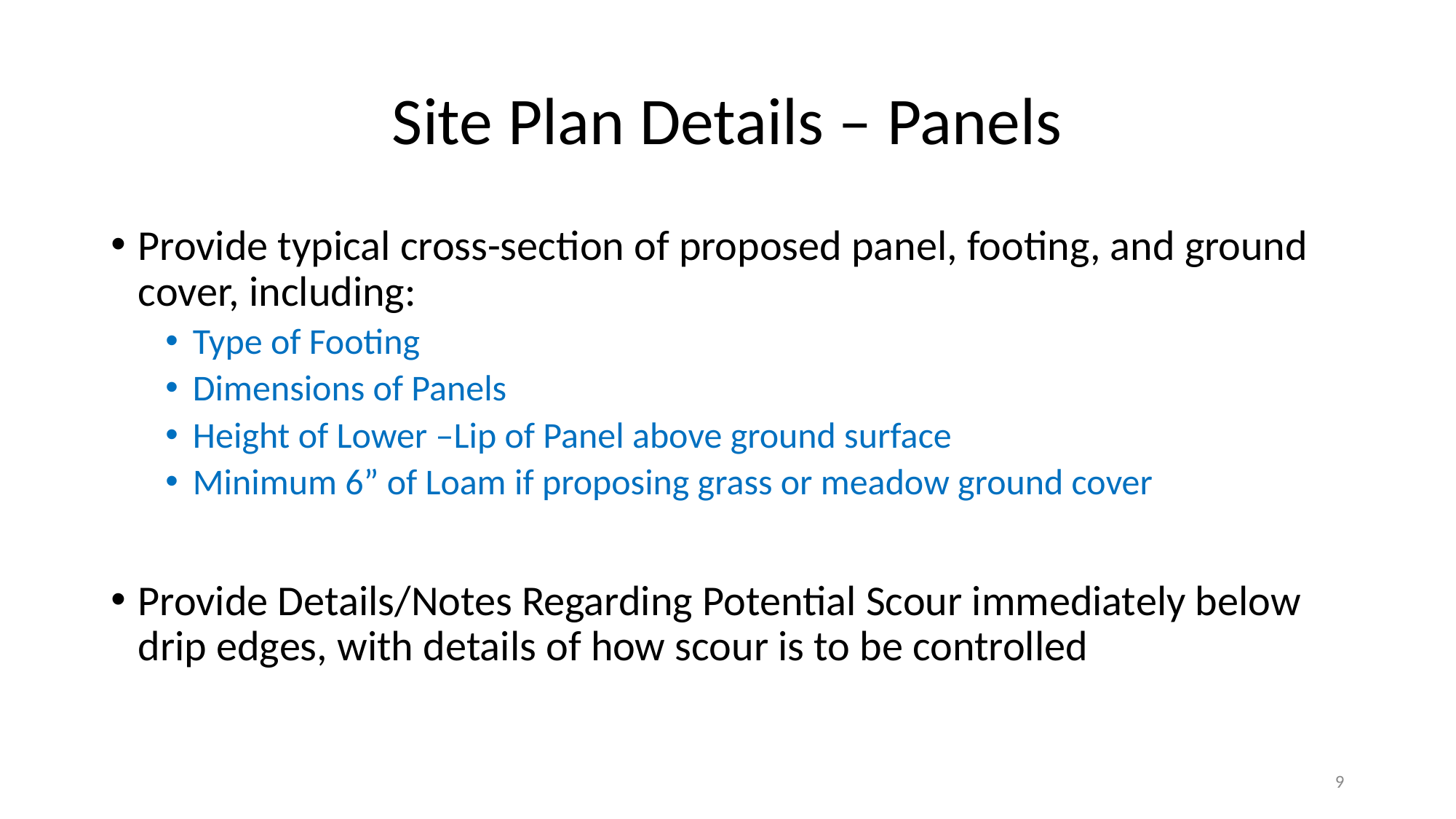

# Site Plan Details – Panels
Provide typical cross-section of proposed panel, footing, and ground cover, including:
Type of Footing
Dimensions of Panels
Height of Lower –Lip of Panel above ground surface
Minimum 6” of Loam if proposing grass or meadow ground cover

Provide Details/Notes Regarding Potential Scour immediately below drip edges, with details of how scour is to be controlled

9